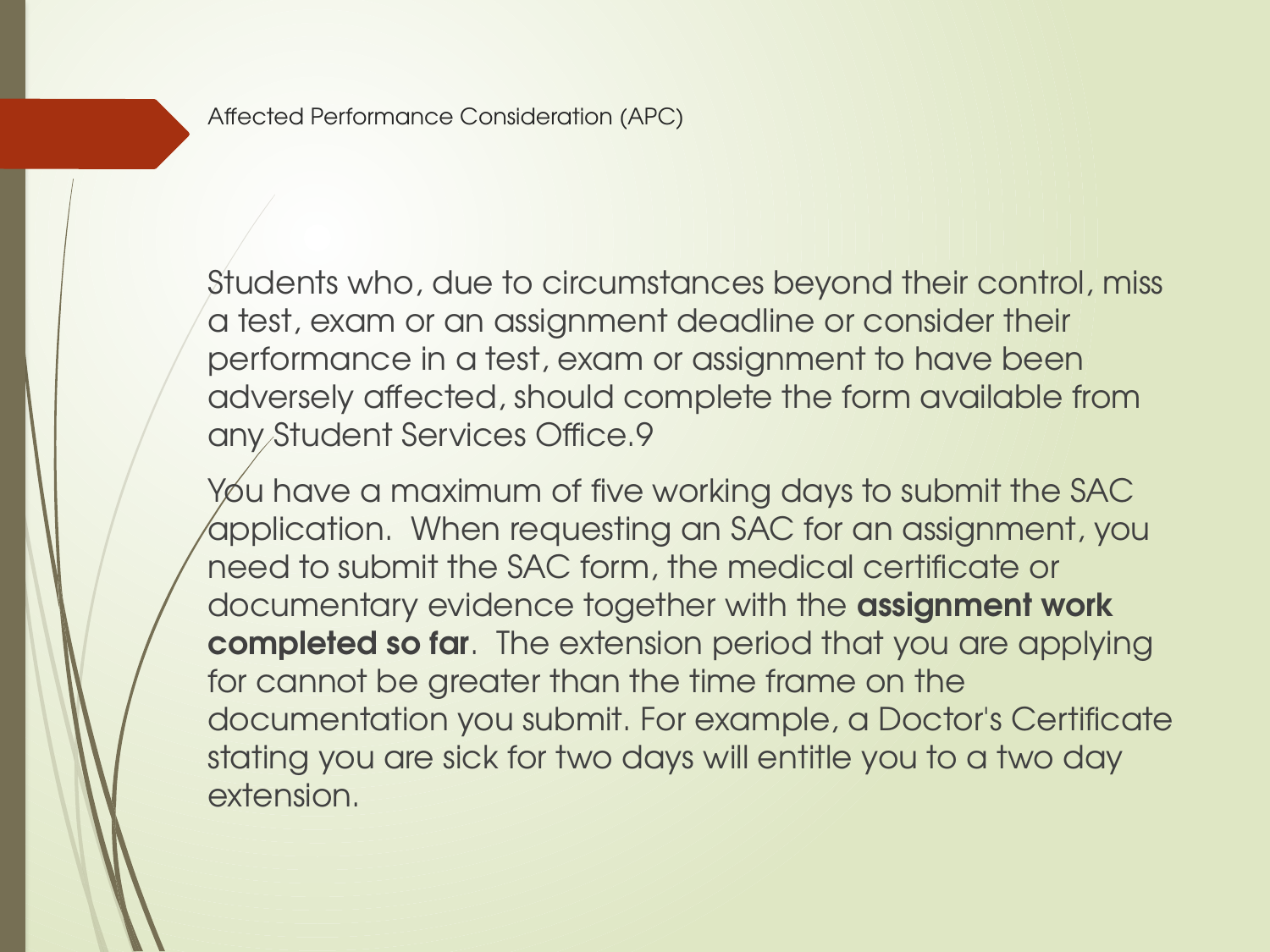

# Affected Performance Consideration (APC)
Students who, due to circumstances beyond their control, miss a test, exam or an assignment deadline or consider their performance in a test, exam or assignment to have been adversely affected, should complete the form available from any Student Services Office.9
You have a maximum of five working days to submit the SAC application.  When requesting an SAC for an assignment, you need to submit the SAC form, the medical certificate or documentary evidence together with the assignment work completed so far.  The extension period that you are applying for cannot be greater than the time frame on the documentation you submit. For example, a Doctor's Certificate stating you are sick for two days will entitle you to a two day extension.